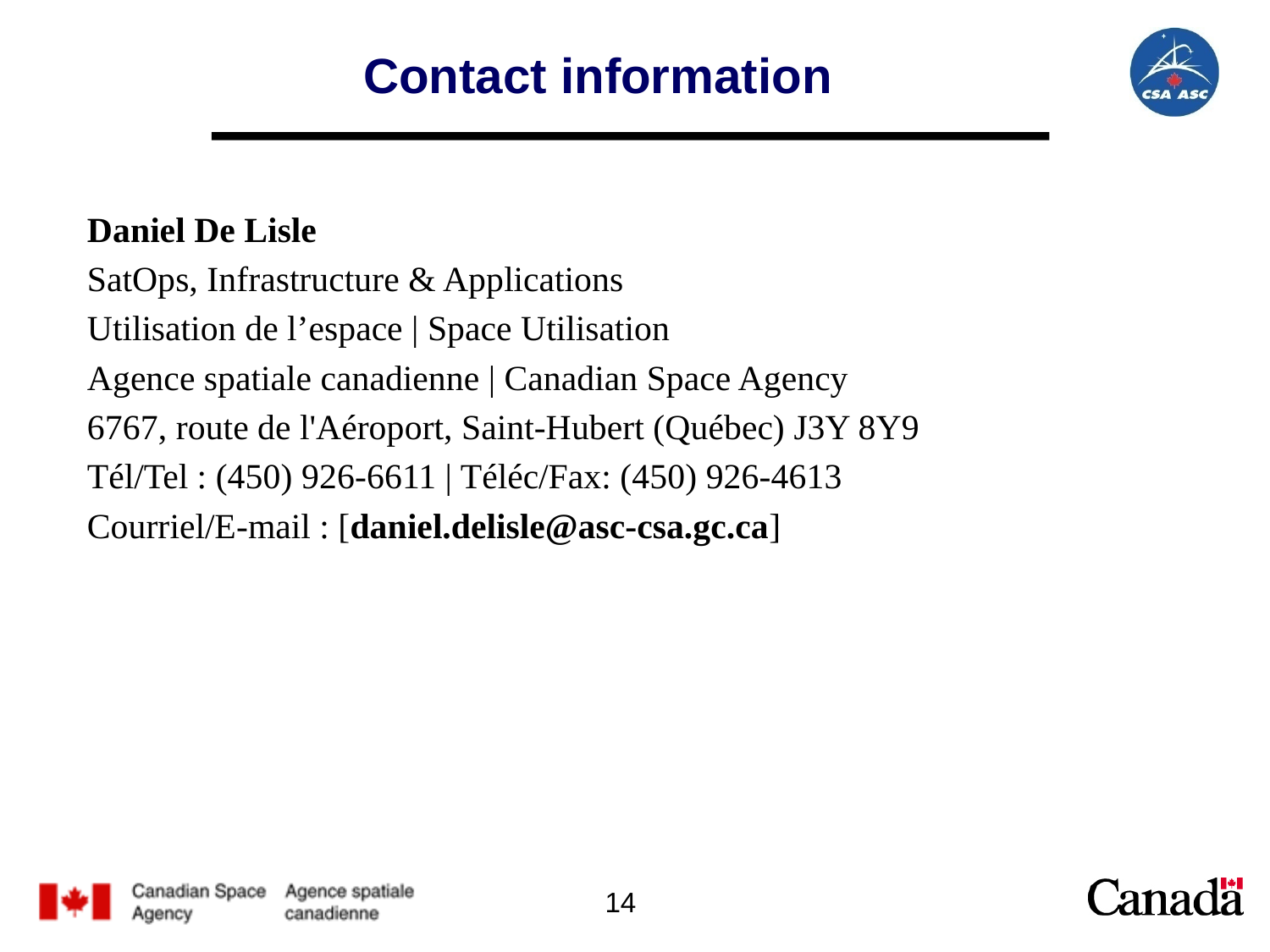

# Contact information
Daniel De Lisle
SatOps, Infrastructure & Applications
Utilisation de l’espace | Space Utilisation
Agence spatiale canadienne | Canadian Space Agency
6767, route de l'Aéroport, Saint-Hubert (Québec) J3Y 8Y9
Tél/Tel : (450) 926-6611 | Téléc/Fax: (450) 926-4613
Courriel/E-mail : [daniel.delisle@asc-csa.gc.ca]